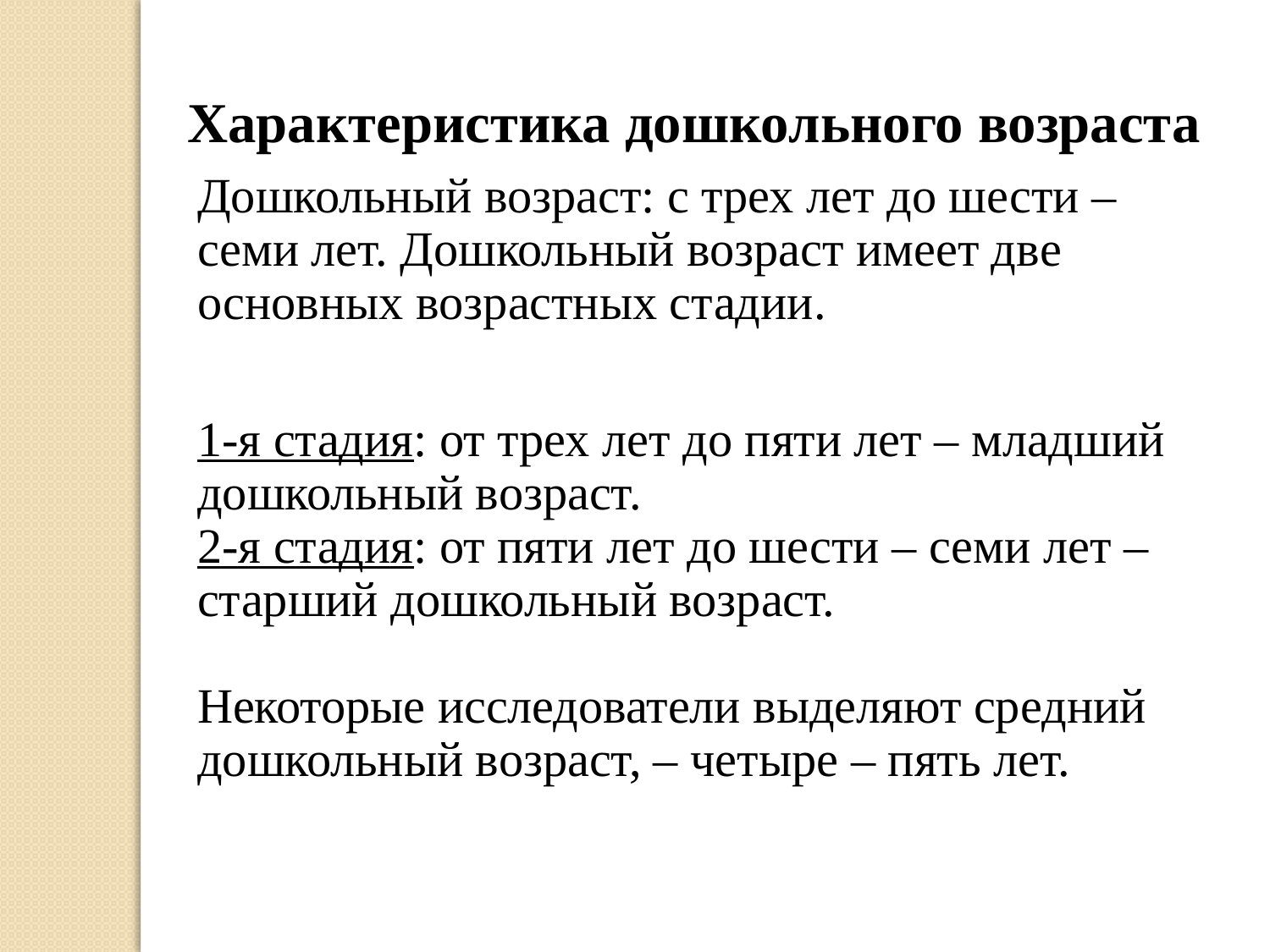

Характеристика дошкольного возраста
Дошкольный возраст: с трех лет до шести – семи лет. Дошкольный возраст имеет две основных возрастных стадии.

1-я стадия: от трех лет до пяти лет – младший дошкольный возраст.
2-я стадия: от пяти лет до шести – семи лет – старший дошкольный возраст.

Некоторые исследователи выделяют средний дошкольный возраст, – четыре – пять лет.